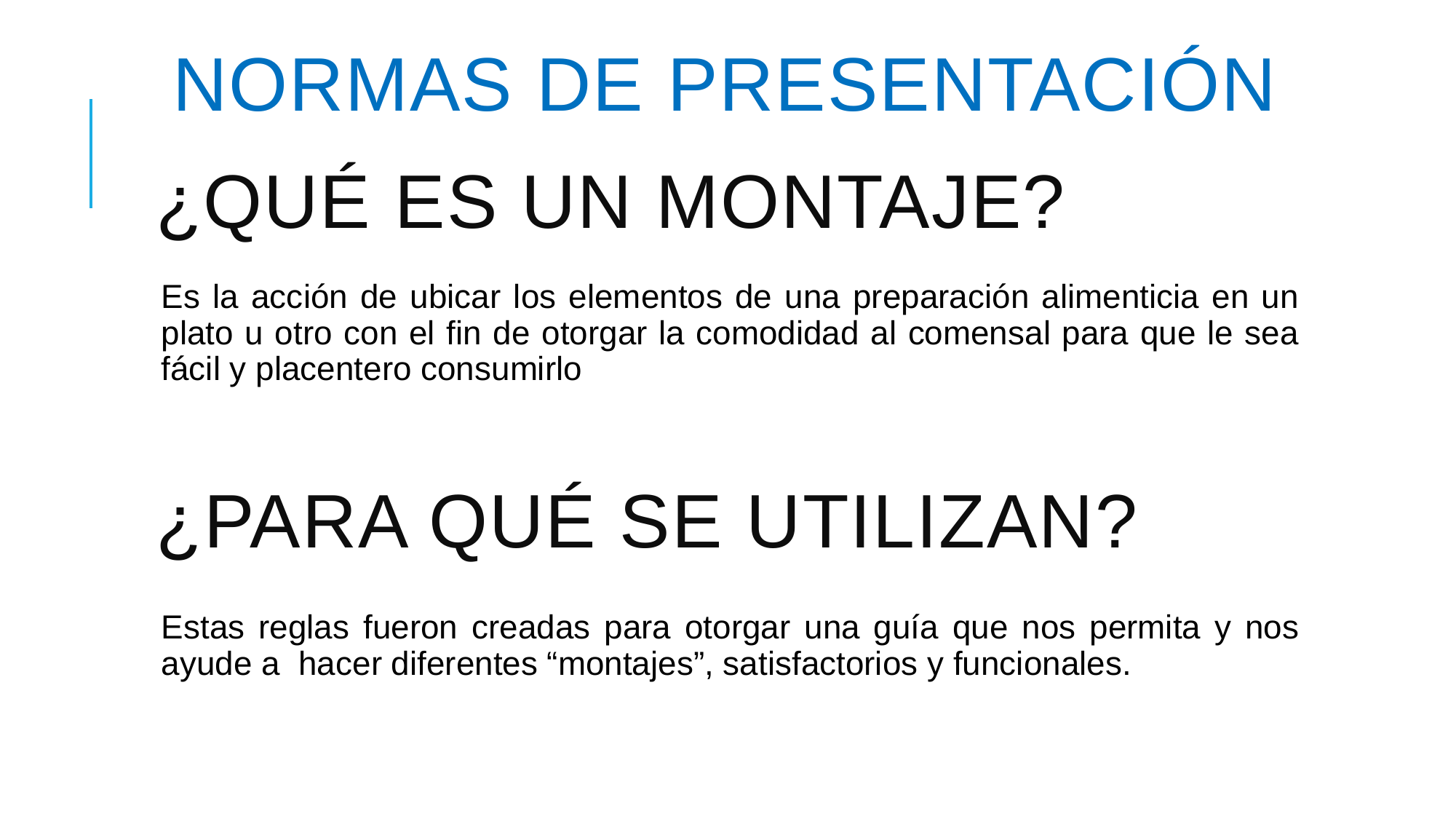

Normas de presentación
¿qué es un montaje?
Es la acción de ubicar los elementos de una preparación alimenticia en un plato u otro con el fin de otorgar la comodidad al comensal para que le sea fácil y placentero consumirlo
# ¿PARA Qué SE UTILIZAN?
Estas reglas fueron creadas para otorgar una guía que nos permita y nos ayude a  hacer diferentes “montajes”, satisfactorios y funcionales.